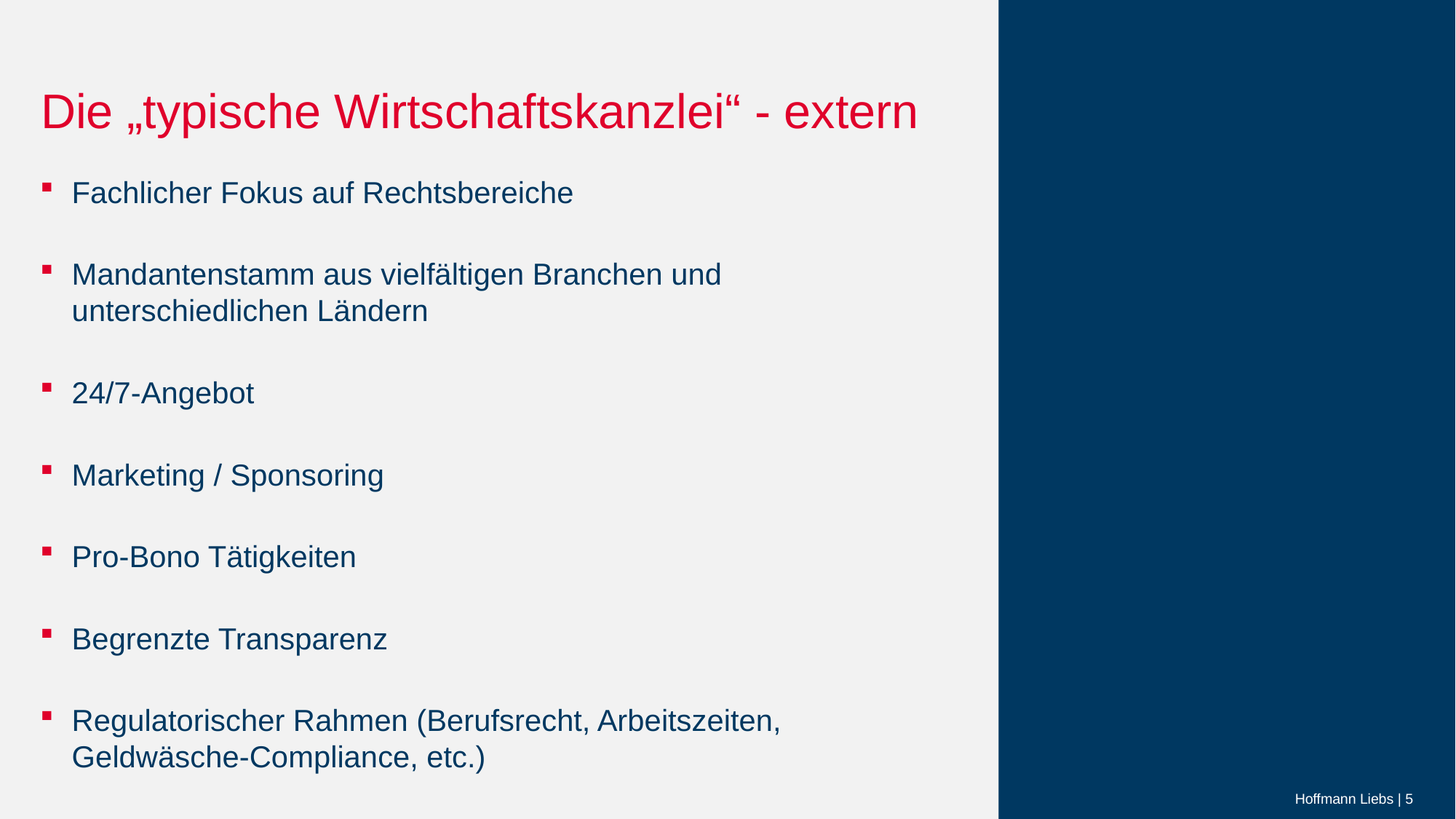

# Die „typische Wirtschaftskanzlei“ - extern
Fachlicher Fokus auf Rechtsbereiche

Mandantenstamm aus vielfältigen Branchen und unterschiedlichen Ländern

24/7-Angebot

Marketing / Sponsoring

Pro-Bono Tätigkeiten

Begrenzte Transparenz

Regulatorischer Rahmen (Berufsrecht, Arbeitszeiten, Geldwäsche-Compliance, etc.)